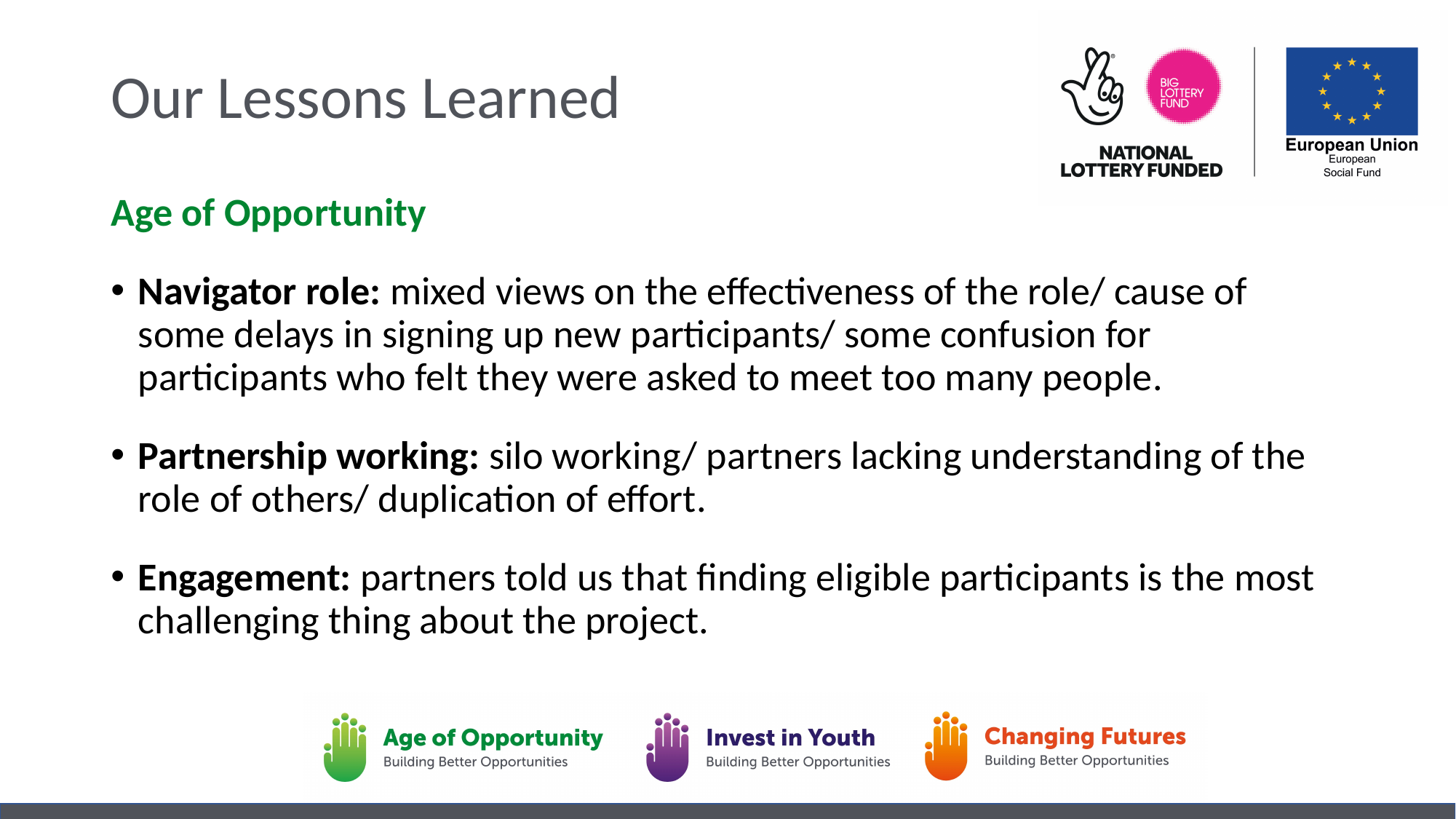

# Our Lessons Learned
Age of Opportunity
Navigator role: mixed views on the effectiveness of the role/ cause of some delays in signing up new participants/ some confusion for participants who felt they were asked to meet too many people.
Partnership working: silo working/ partners lacking understanding of the role of others/ duplication of effort.
Engagement: partners told us that finding eligible participants is the most challenging thing about the project.